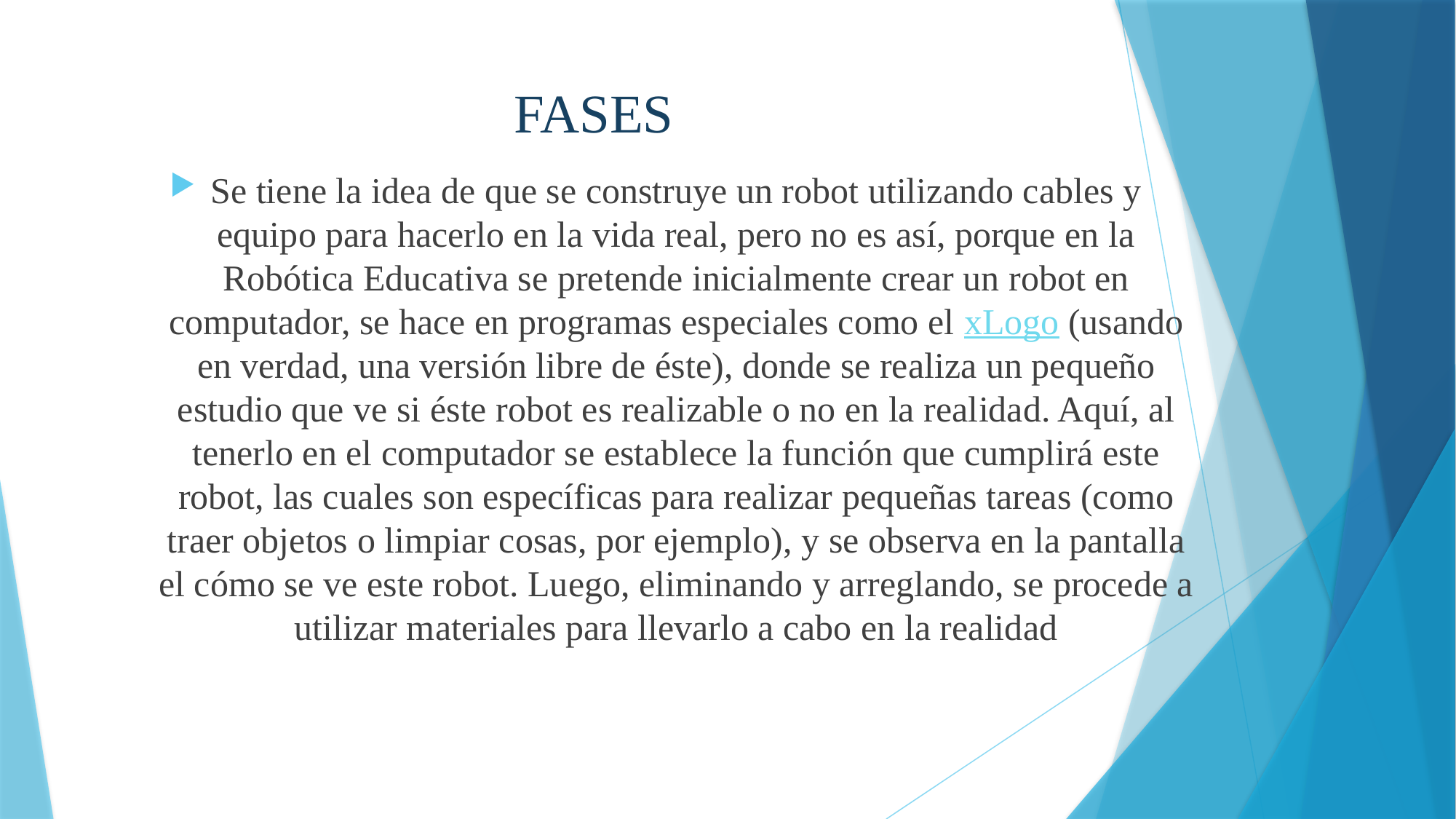

# FASES
Se tiene la idea de que se construye un robot utilizando cables y equipo para hacerlo en la vida real, pero no es así, porque en la Robótica Educativa se pretende inicialmente crear un robot en computador, se hace en programas especiales como el xLogo (usando en verdad, una versión libre de éste), donde se realiza un pequeño estudio que ve si éste robot es realizable o no en la realidad. Aquí, al tenerlo en el computador se establece la función que cumplirá este robot, las cuales son específicas para realizar pequeñas tareas (como traer objetos o limpiar cosas, por ejemplo), y se observa en la pantalla el cómo se ve este robot. Luego, eliminando y arreglando, se procede a utilizar materiales para llevarlo a cabo en la realidad